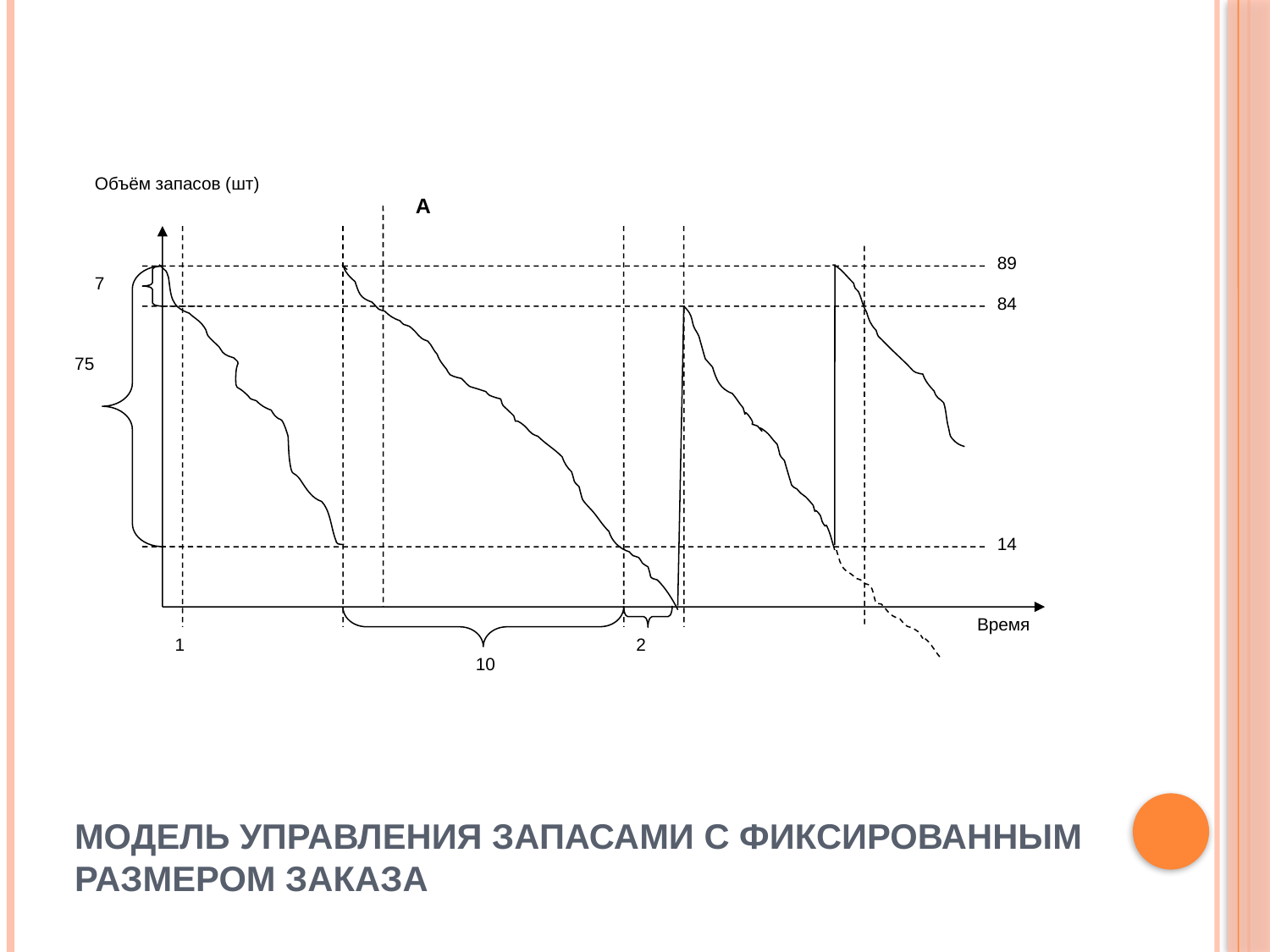

Объём запасов (шт)
A

89

7

84

75

14

Время
1
2
10
# Модель управления запасами с фиксированным размером заказа